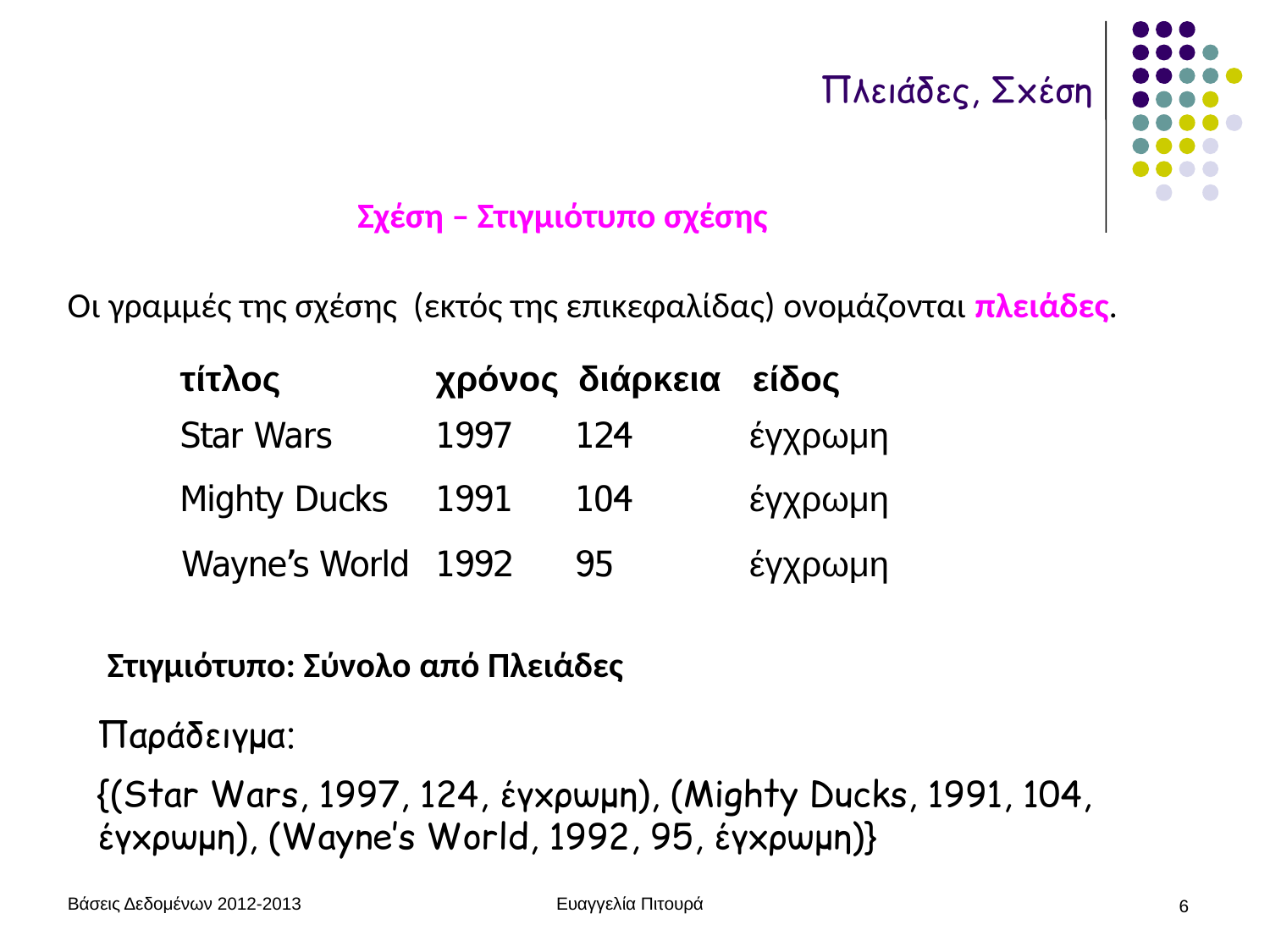

# Πλειάδες, Σχέση
Σχέση – Στιγμιότυπο σχέσης
Οι γραμμές της σχέσης  (εκτός της επικεφαλίδας) ονομάζονται πλειάδες.
τίτλος
χρόνος
διάρκεια
είδος
Star Wars
1997
124
έγχρωμη
Mighty Ducks
1991
104
έγχρωμη
Wayne’s World
1992
95
έγχρωμη
Στιγμιότυπο: Σύνολο από Πλειάδες
Παράδειγμα:
{(Star Wars, 1997, 124, έγχρωμη), (Mighty Ducks, 1991, 104, έγχρωμη), (Wayne’s World, 1992, 95, έγχρωμη)}
Βάσεις Δεδομένων 2012-2013
Ευαγγελία Πιτουρά
6